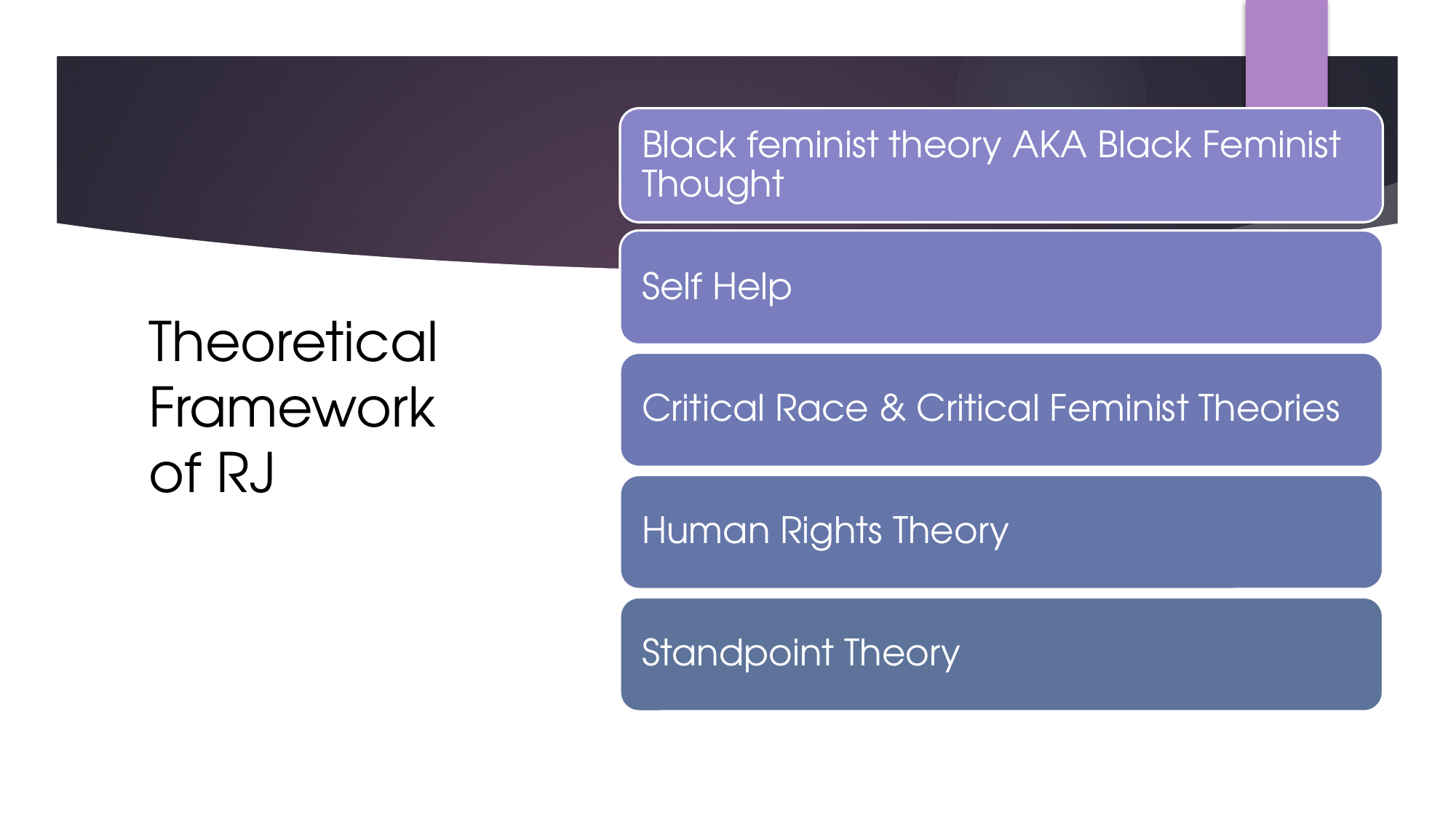

Black feminist theory AKA Black Feminist Thought
Self Help
Critical Race & Critical Feminist Theories
Human Rights Theory
Standpoint Theory
# Theoretical Framework of RJ